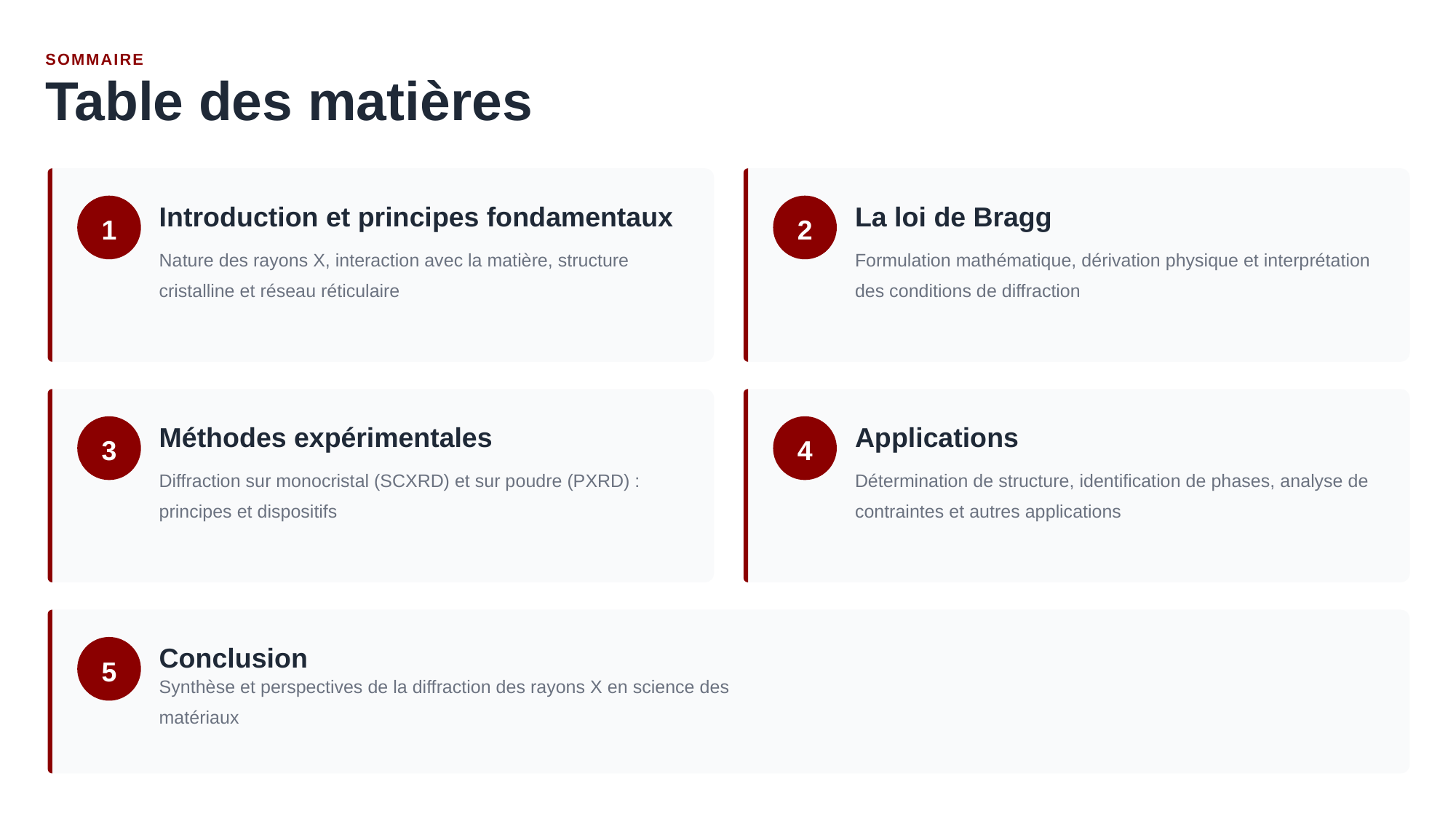

SOMMAIRE
Table des matières

1

Introduction et principes fondamentaux
2

La loi de Bragg
Nature des rayons X, interaction avec la matière, structure cristalline et réseau réticulaire
Formulation mathématique, dérivation physique et interprétation des conditions de diffraction

3

Méthodes expérimentales
4

Applications
Diffraction sur monocristal (SCXRD) et sur poudre (PXRD) : principes et dispositifs
Détermination de structure, identification de phases, analyse de contraintes et autres applications

5

Conclusion
Synthèse et perspectives de la diffraction des rayons X en science des matériaux